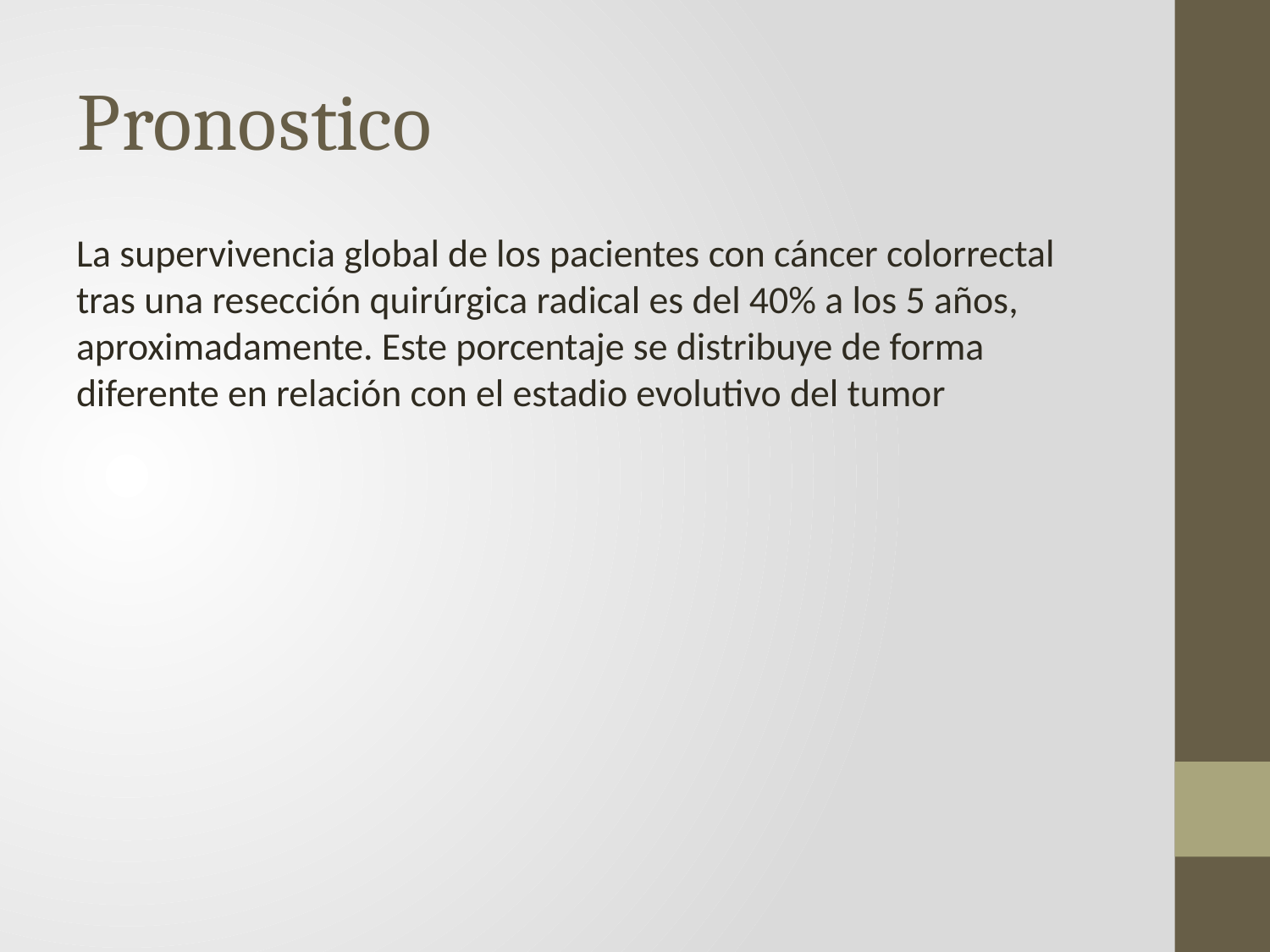

# Pronostico
La supervivencia global de los pacientes con cáncer colorrectal tras una resección quirúrgica radical es del 40% a los 5 años, aproximadamente. Este porcentaje se distribuye de forma diferente en relación con el estadio evolutivo del tumor